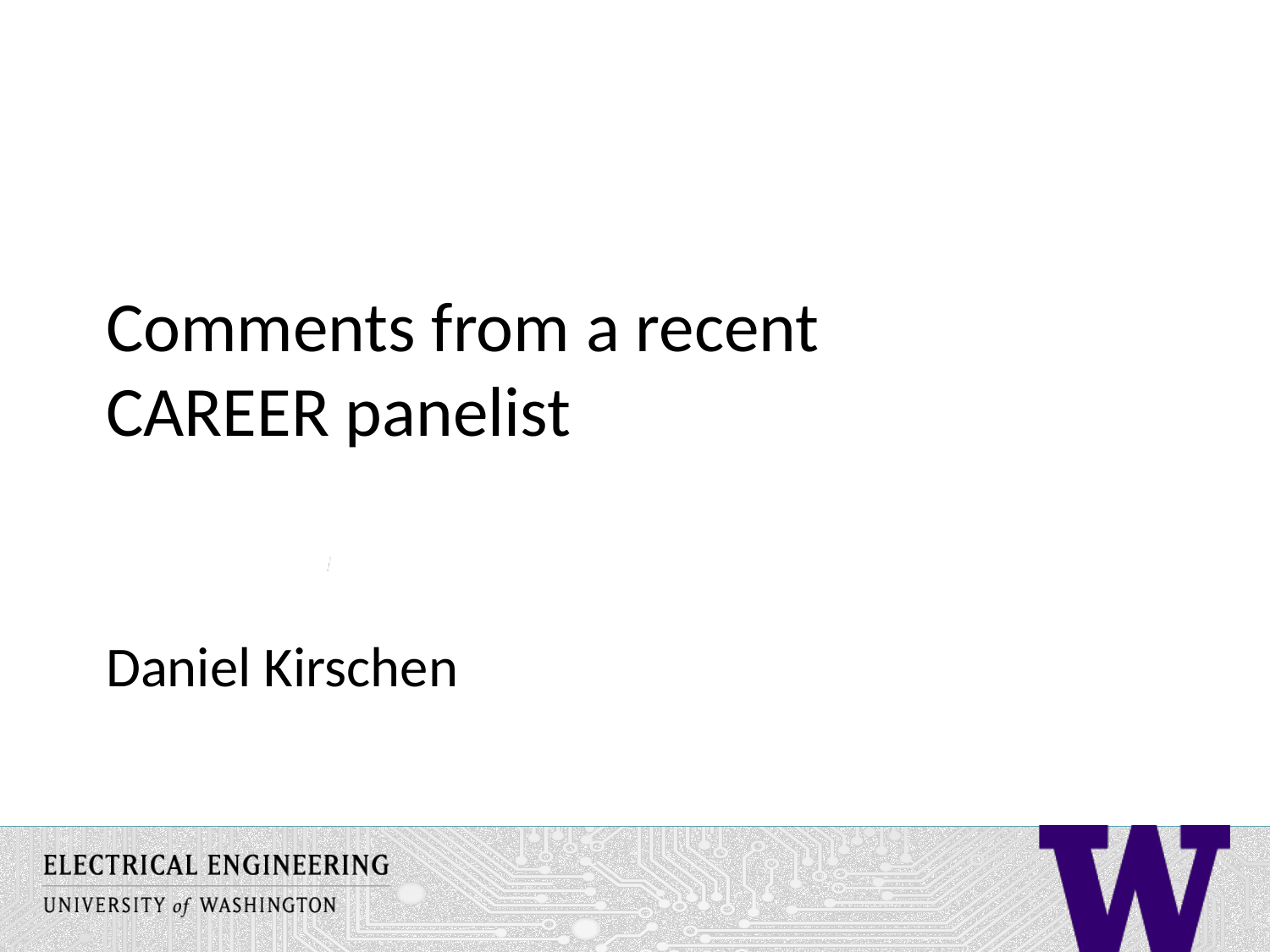

Comments from a recent CAREER panelist
Daniel Kirschen